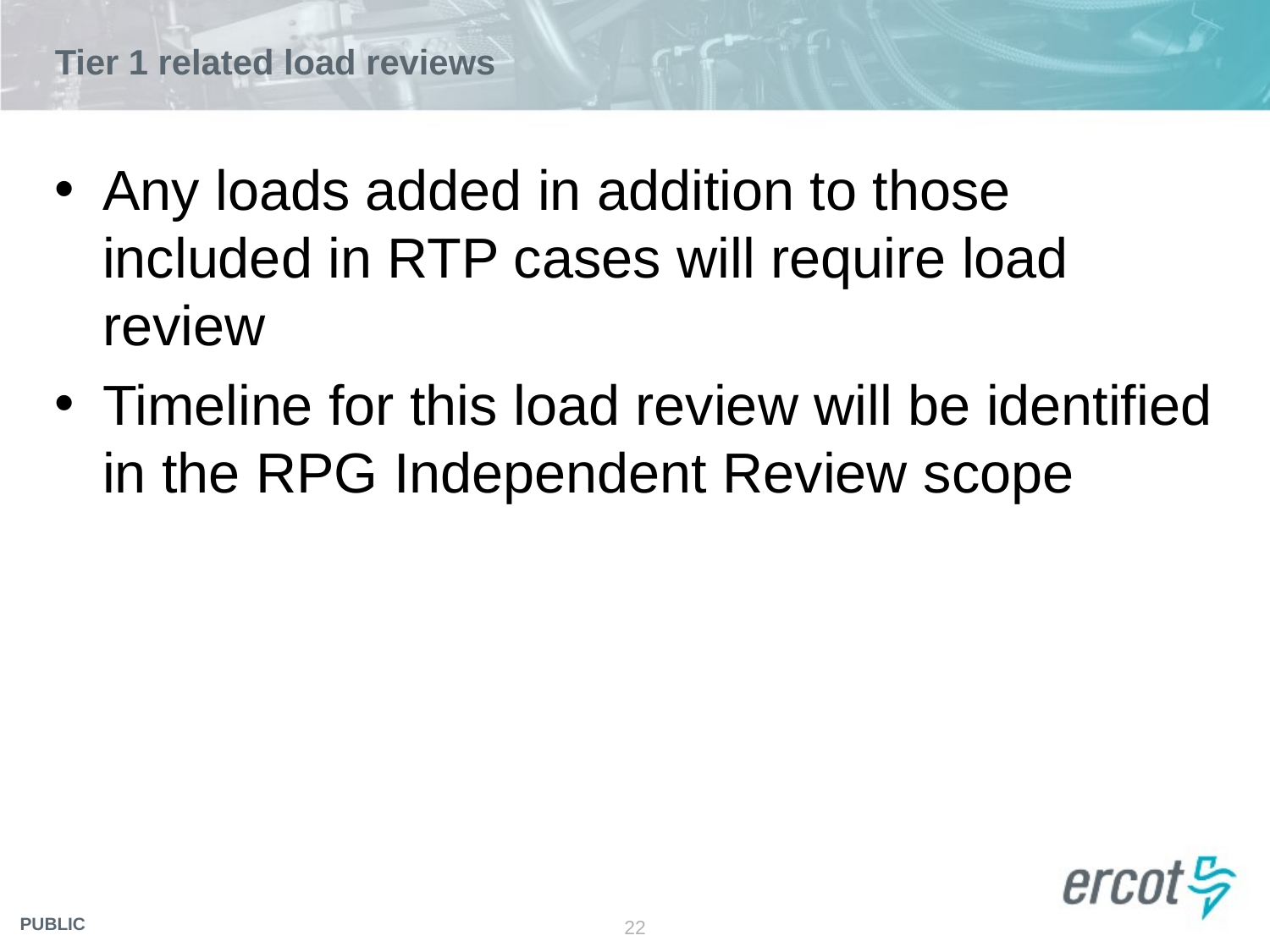

# Tier 1 related load reviews
Any loads added in addition to those included in RTP cases will require load review
Timeline for this load review will be identified in the RPG Independent Review scope
22